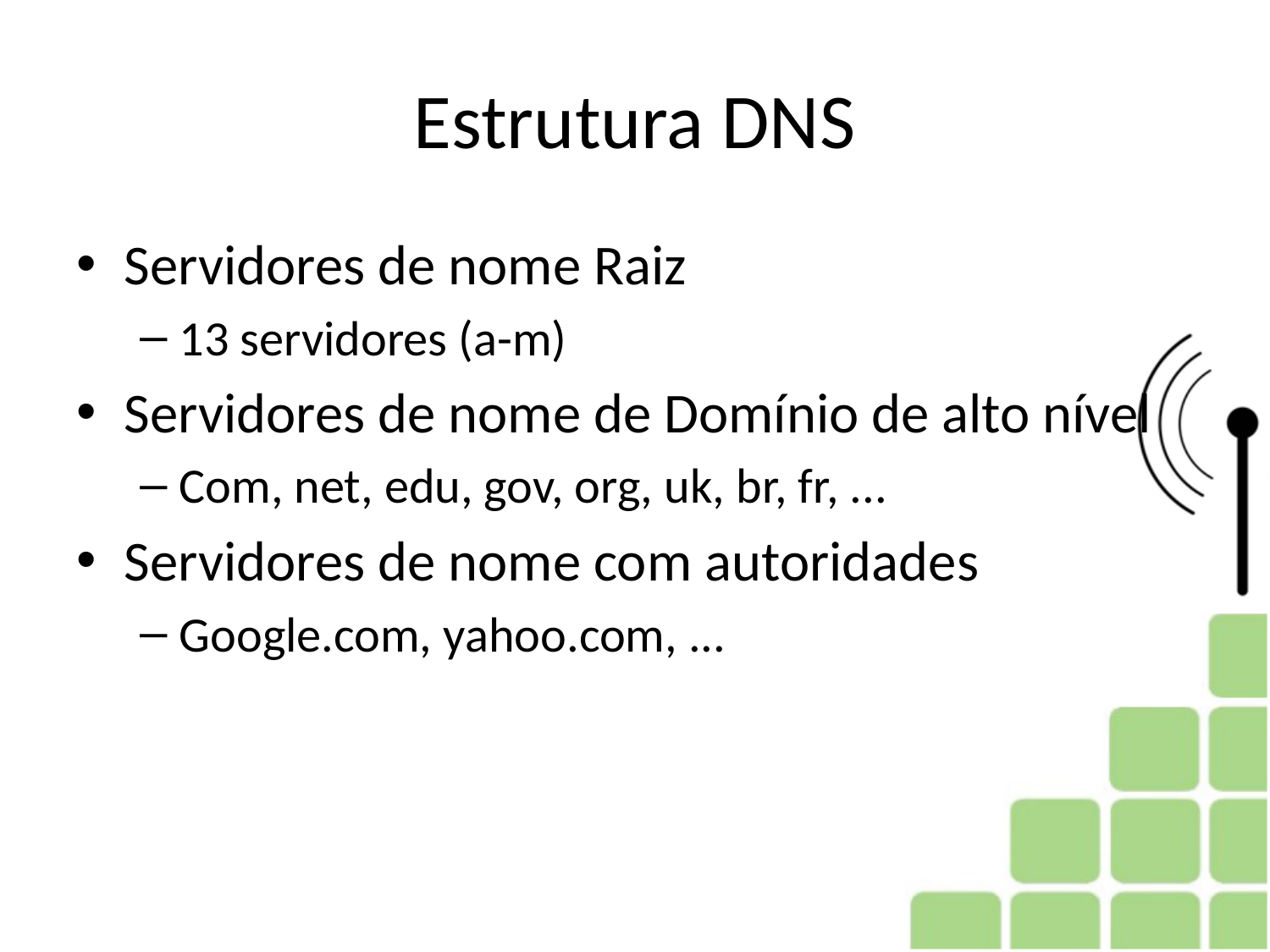

# Estrutura DNS
Servidores de nome Raiz
13 servidores (a-m)
Servidores de nome de Domínio de alto nível
Com, net, edu, gov, org, uk, br, fr, ...
Servidores de nome com autoridades
Google.com, yahoo.com, ...